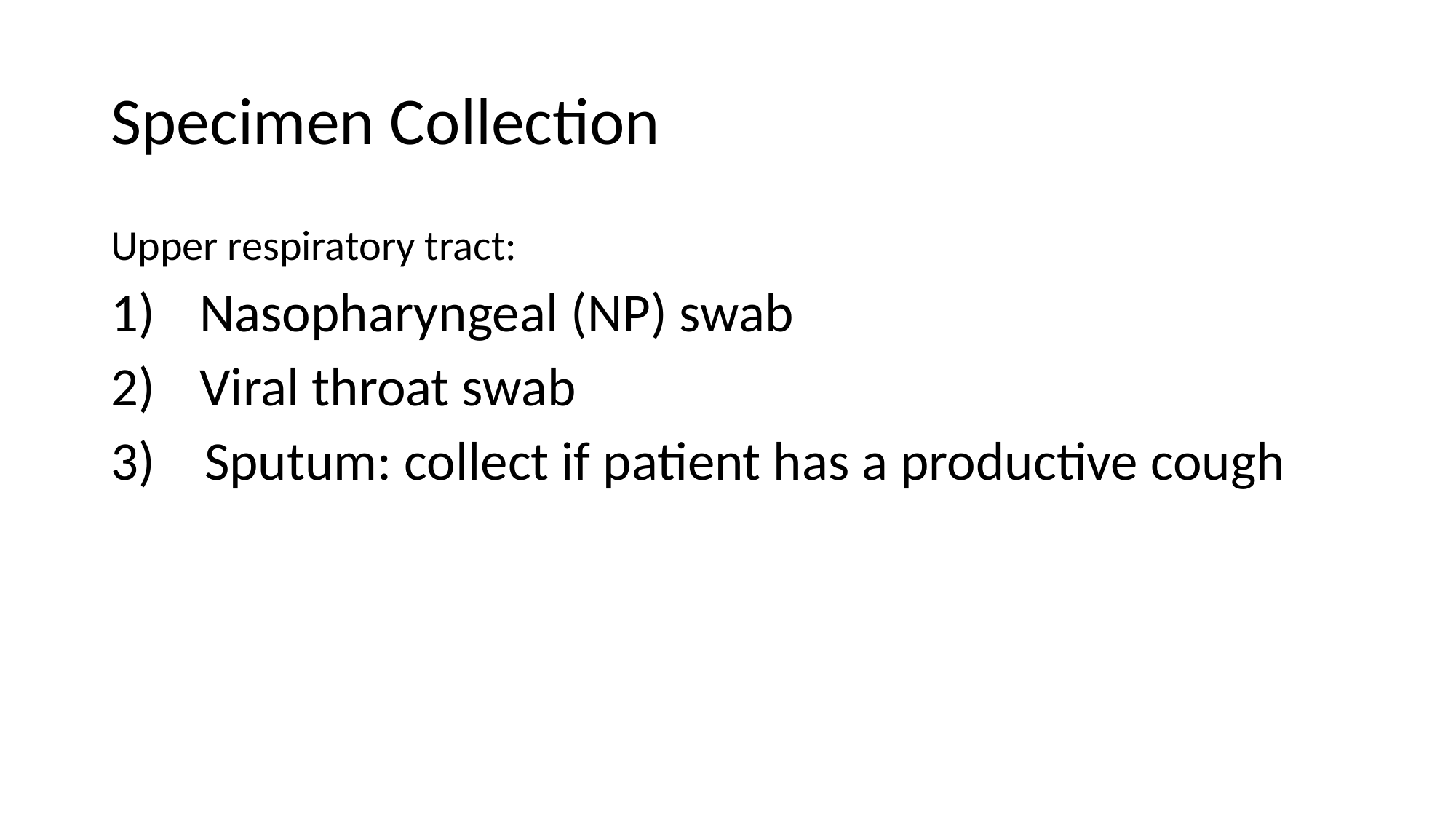

# Specimen Collection
Upper respiratory tract:
Nasopharyngeal (NP) swab
Viral throat swab
3)    Sputum: collect if patient has a productive cough